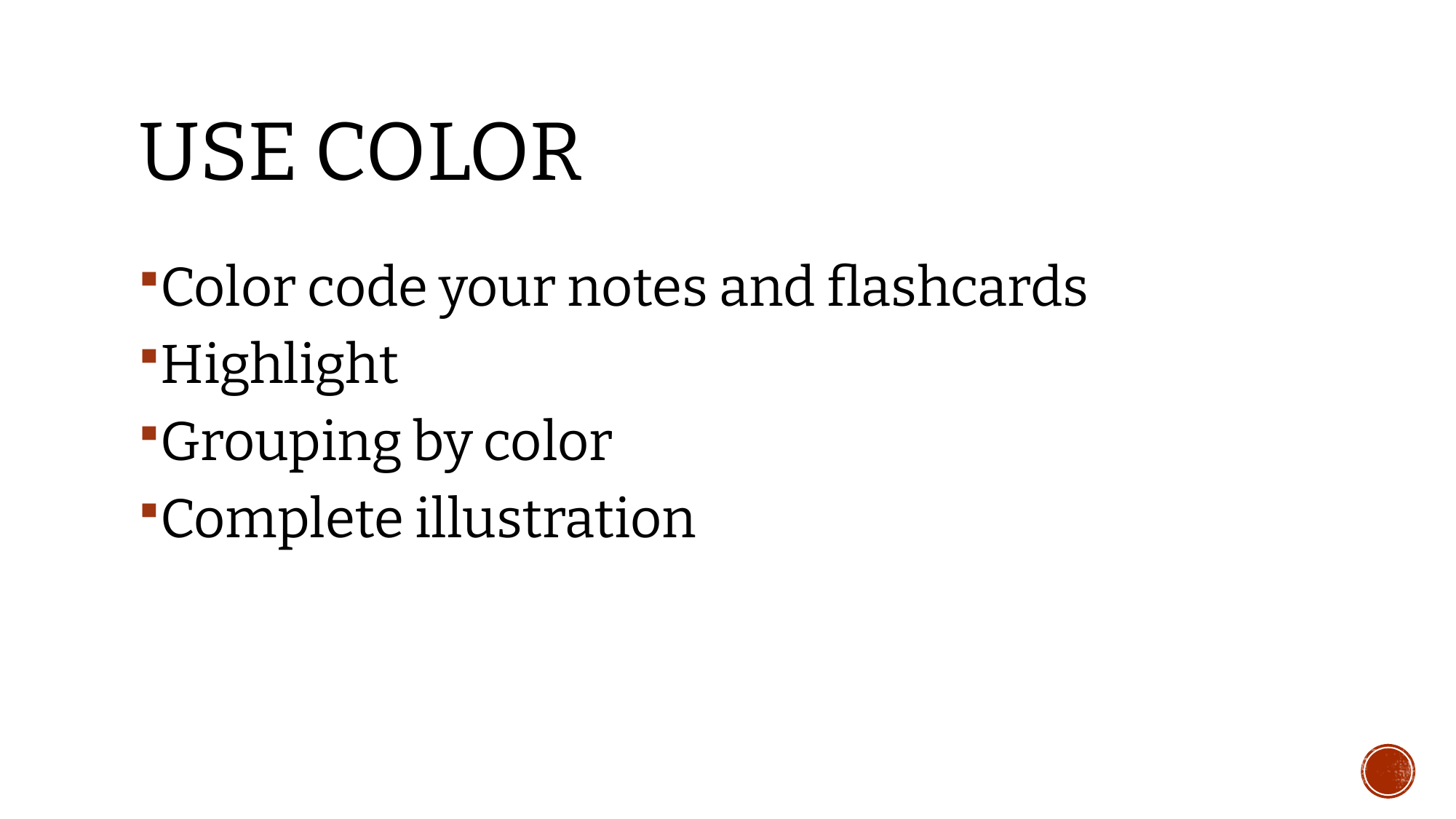

# Use color
Color code your notes and flashcards
Highlight
Grouping by color
Complete illustration